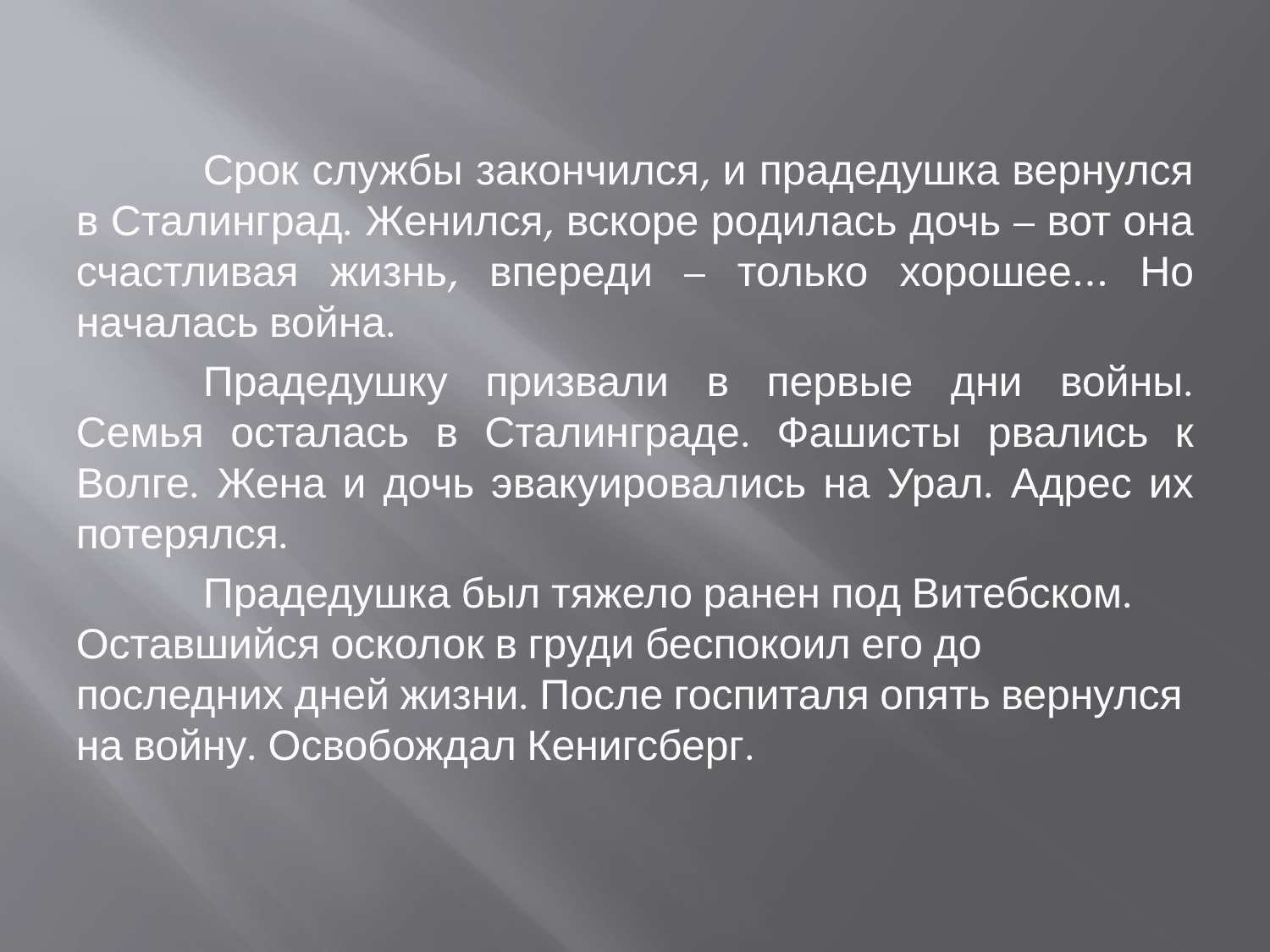

Срок службы закончился, и прадедушка вернулся в Сталинград. Женился, вскоре родилась дочь – вот она счастливая жизнь, впереди – только хорошее… Но началась война.
	Прадедушку призвали в первые дни войны. Семья осталась в Сталинграде. Фашисты рвались к Волге. Жена и дочь эвакуировались на Урал. Адрес их потерялся.
	Прадедушка был тяжело ранен под Витебском. Оставшийся осколок в груди беспокоил его до последних дней жизни. После госпиталя опять вернулся на войну. Освобождал Кенигсберг.